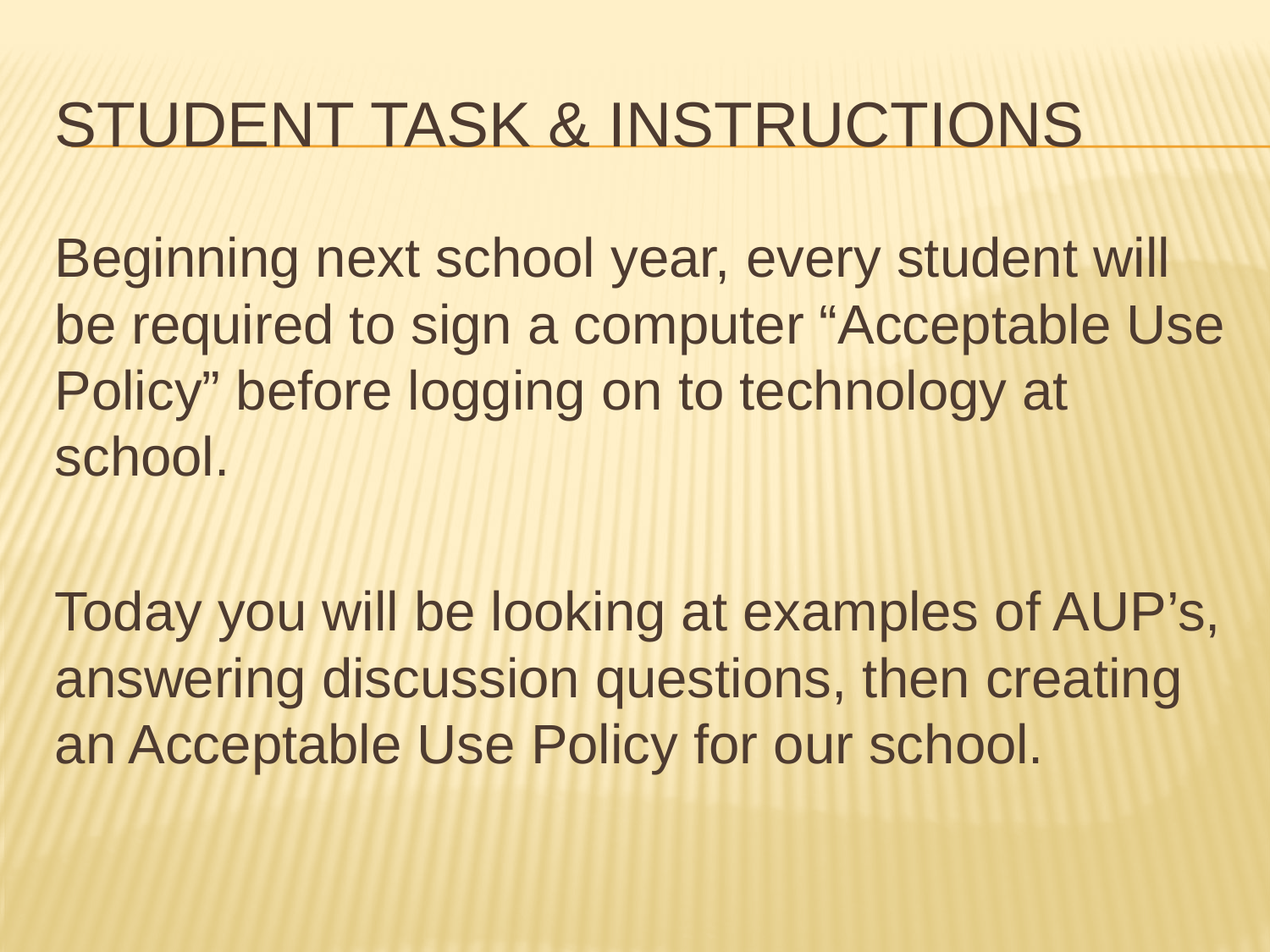

# Student task & instructions
Beginning next school year, every student will be required to sign a computer “Acceptable Use Policy” before logging on to technology at school.

Today you will be looking at examples of AUP’s, answering discussion questions, then creating an Acceptable Use Policy for our school.